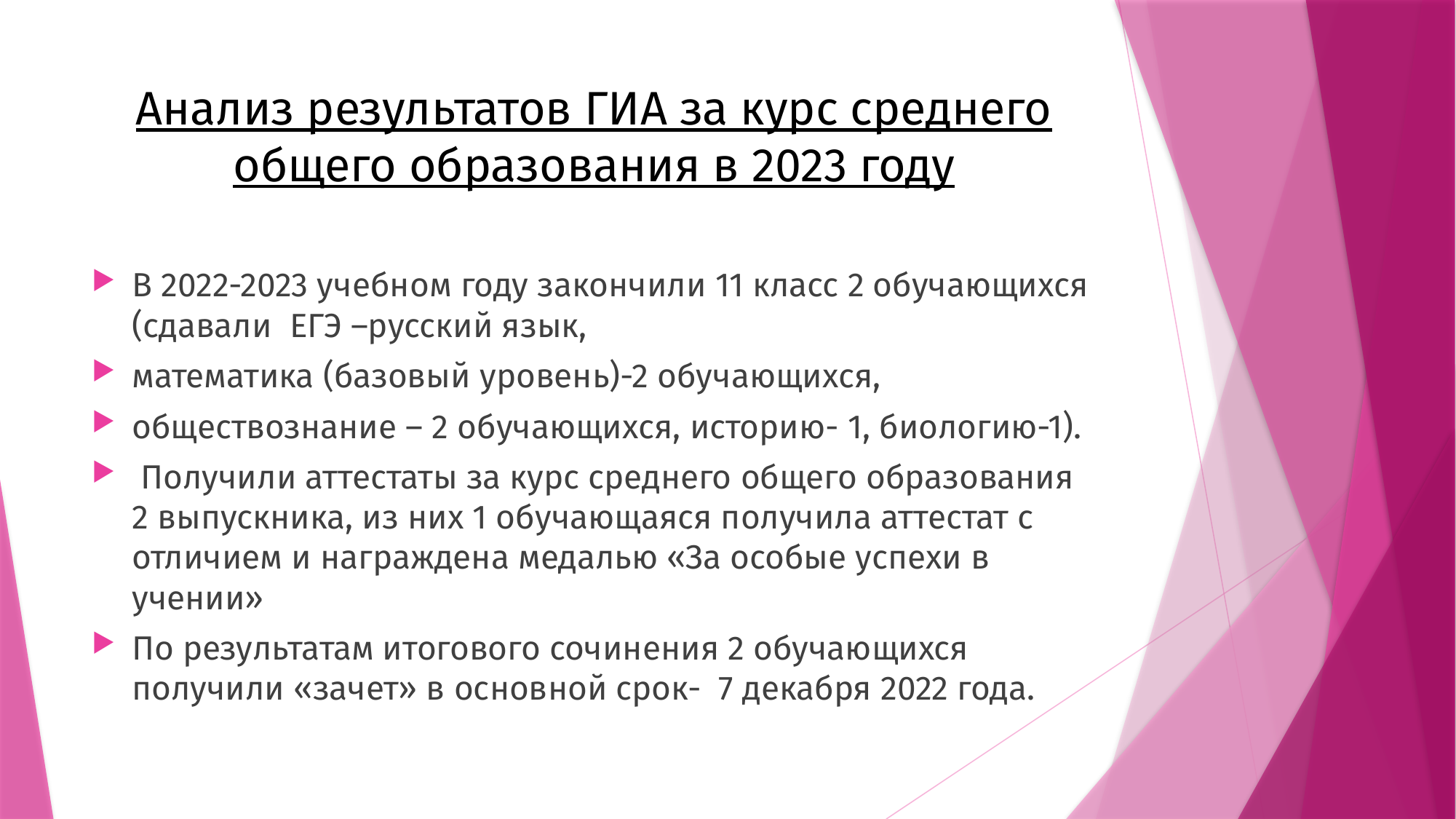

# Анализ результатов ГИА за курс среднего общего образования в 2023 году
В 2022-2023 учебном году закончили 11 класс 2 обучающихся (сдавали  ЕГЭ –русский язык,
математика (базовый уровень)-2 обучающихся,
обществознание – 2 обучающихся, историю- 1, биологию-1).
 Получили аттестаты за курс среднего общего образования  2 выпускника, из них 1 обучающаяся получила аттестат с отличием и награждена медалью «За особые успехи в учении»
По результатам итогового сочинения 2 обучающихся получили «зачет» в основной срок-  7 декабря 2022 года.